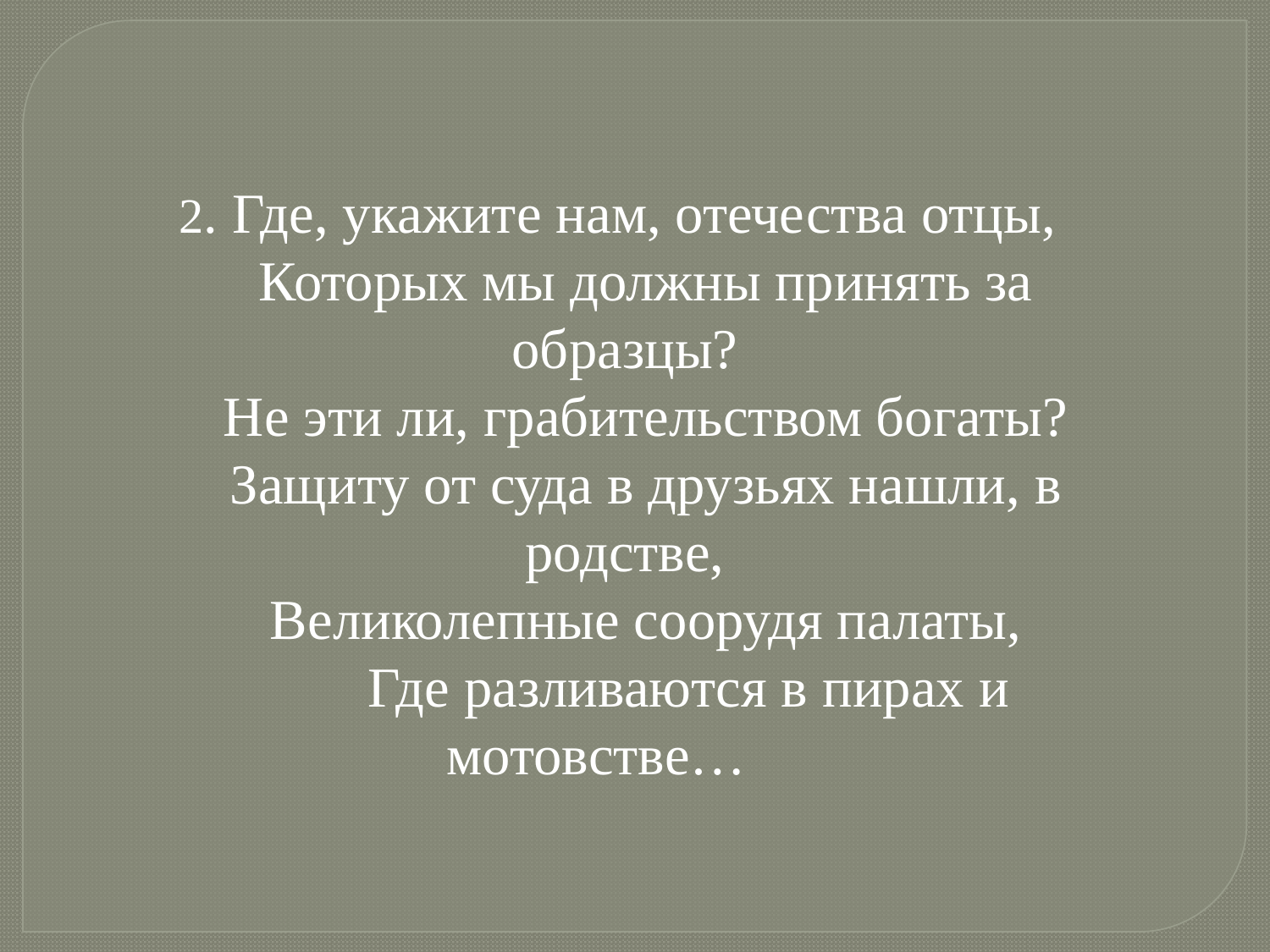

2. Где, укажите нам, отечества отцы,
   Которых мы должны принять за образцы?
   Не эти ли, грабительством богаты?
   Защиту от суда в друзьях нашли, в родстве,
   Великолепные соорудя палаты,
         Где разливаются в пирах и мотовстве…